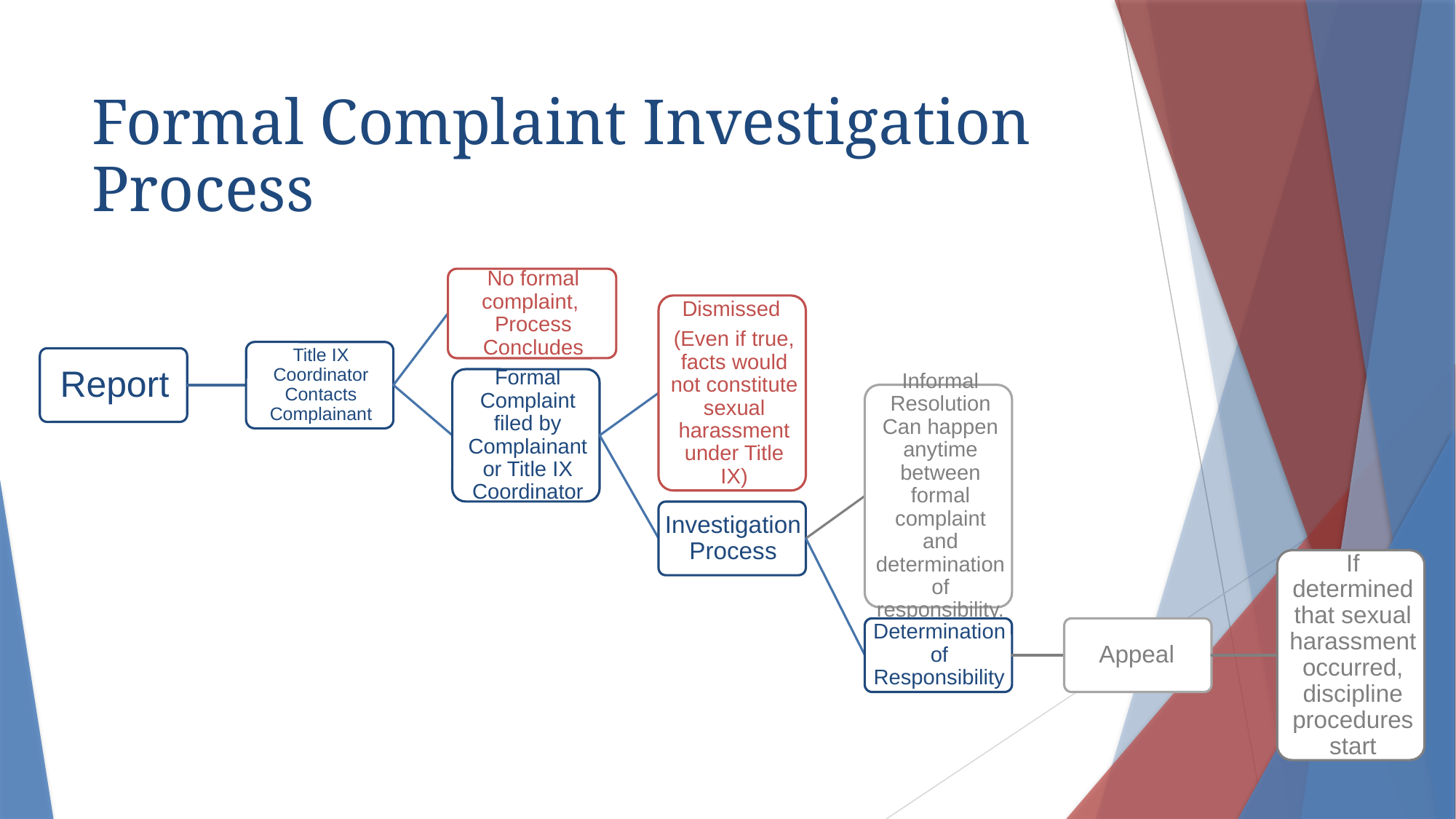

# Formal Complaint Investigation Process
Report

Title IX Coordinator Contacts Complainant

No formal complaint,  Process Concludes

Formal Complaint filed by Complainant or Title IX Coordinator

Dismissed
(Even if true, facts would not constitute sexual harassment under Title IX)

Investigation Process

Informal Resolution
Can happen anytime between formal complaint and determination of responsibility.

Determination of Responsibility

Appeal

If determined that sexual harassment occurred, discipline procedures start